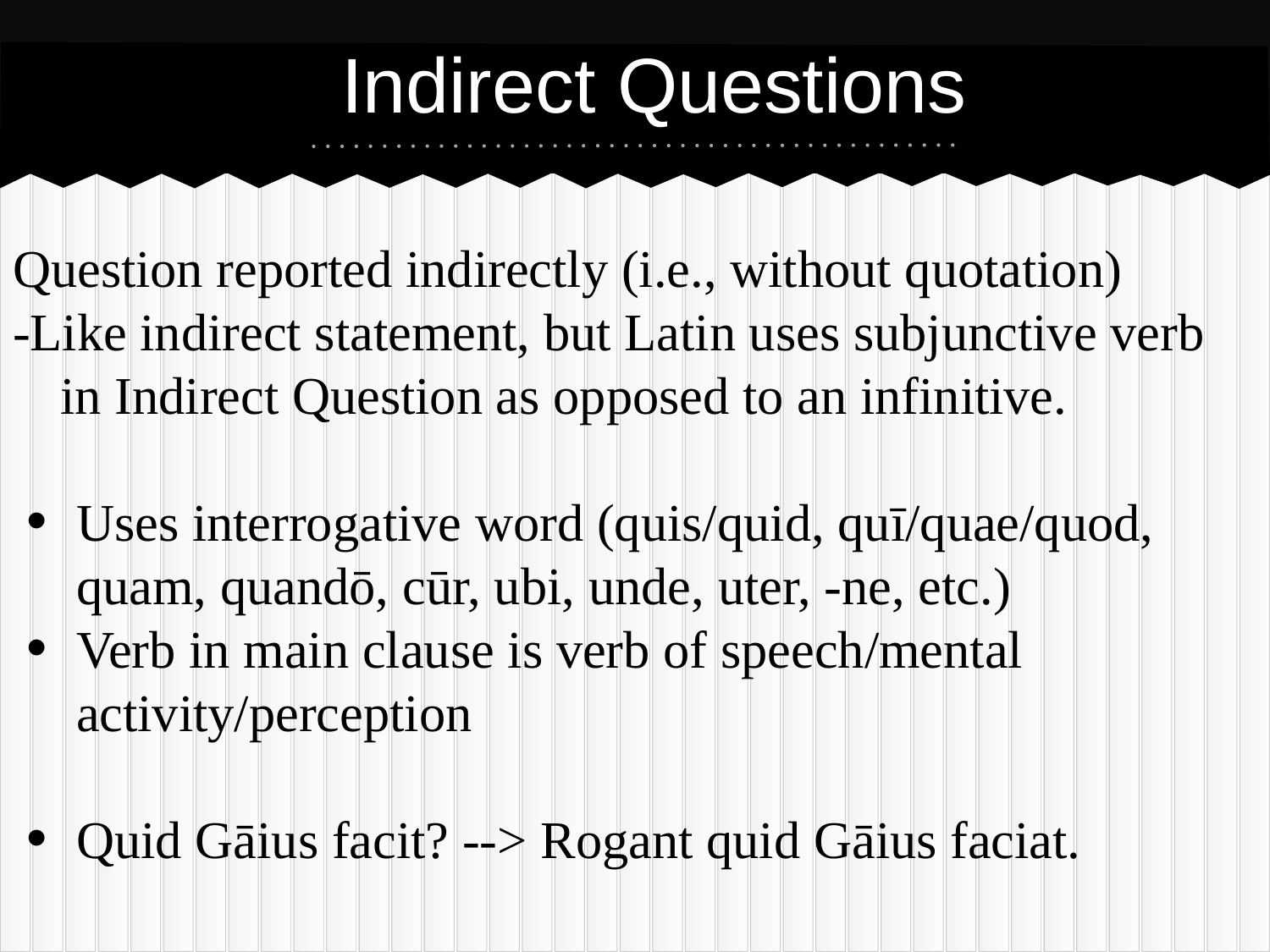

# Indirect Questions
Question reported indirectly (i.e., without quotation)
-Like indirect statement, but Latin uses subjunctive verb in Indirect Question as opposed to an infinitive.

Uses interrogative word (quis/quid, quī/quae/quod, quam, quandō, cūr, ubi, unde, uter, -ne, etc.)
Verb in main clause is verb of speech/mental activity/perception

Quid Gāius facit? --> Rogant quid Gāius faciat.